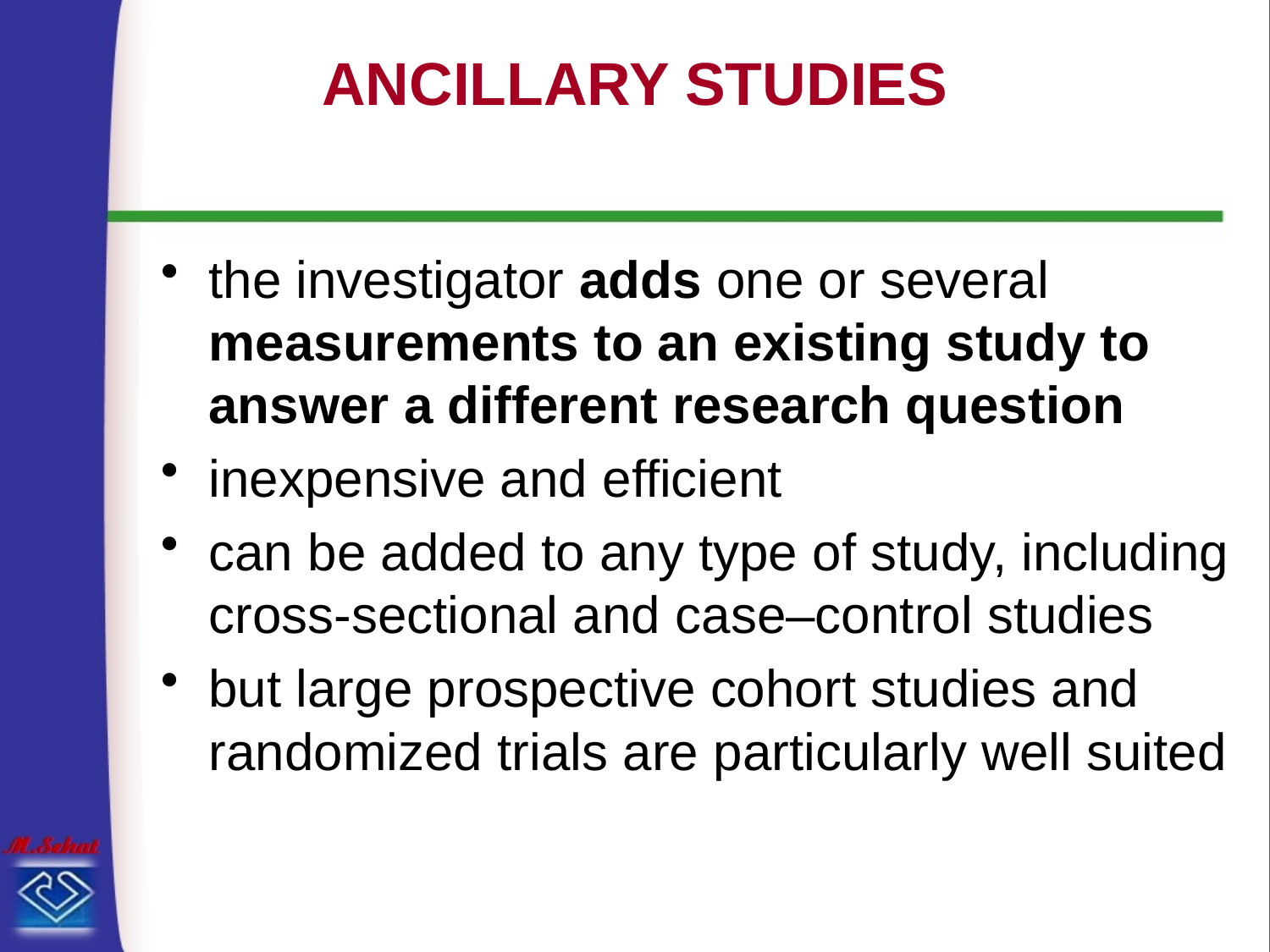

# ANCILLARY STUDIES
the investigator adds one or several measurements to an existing study to answer a different research question
inexpensive and efficient
can be added to any type of study, including cross-sectional and case–control studies
but large prospective cohort studies and randomized trials are particularly well suited